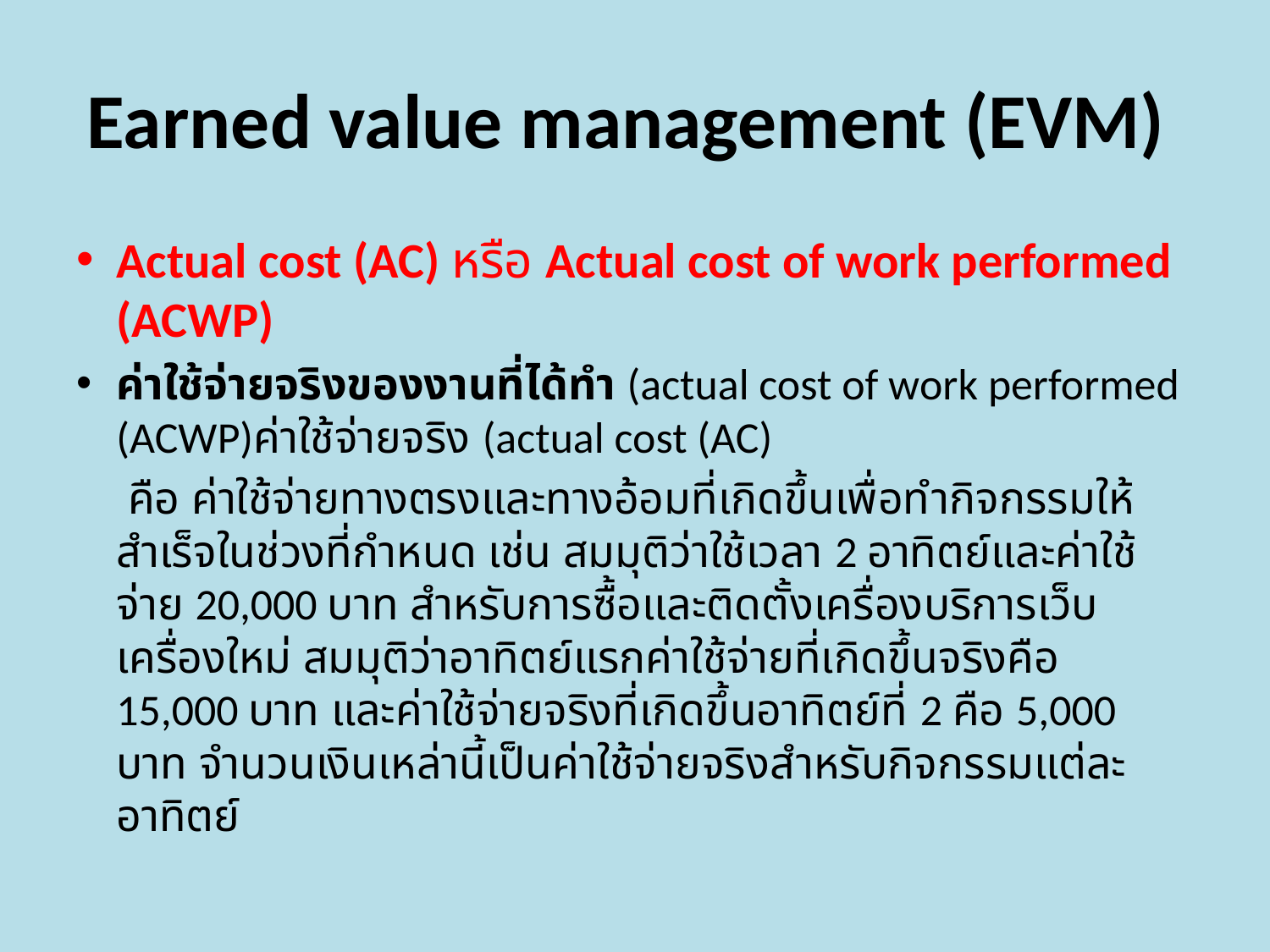

# Earned value management (EVM)
Actual cost (AC) หรือ Actual cost of work performed (ACWP)
ค่าใช้จ่ายจริงของงานที่ได้ทำ (actual cost of work performed (ACWP)ค่าใช้จ่ายจริง (actual cost (AC)
	 คือ ค่าใช้จ่ายทางตรงและทางอ้อมที่เกิดขึ้นเพื่อทำกิจกรรมให้สำเร็จในช่วงที่กำหนด เช่น สมมุติว่าใช้เวลา 2 อาทิตย์และค่าใช้จ่าย 20,000 บาท สำหรับการซื้อและติดตั้งเครื่องบริการเว็บเครื่องใหม่ สมมุติว่าอาทิตย์แรกค่าใช้จ่ายที่เกิดขึ้นจริงคือ 15,000 บาท และค่าใช้จ่ายจริงที่เกิดขึ้นอาทิตย์ที่ 2 คือ 5,000 บาท จำนวนเงินเหล่านี้เป็นค่าใช้จ่ายจริงสำหรับกิจกรรมแต่ละอาทิตย์